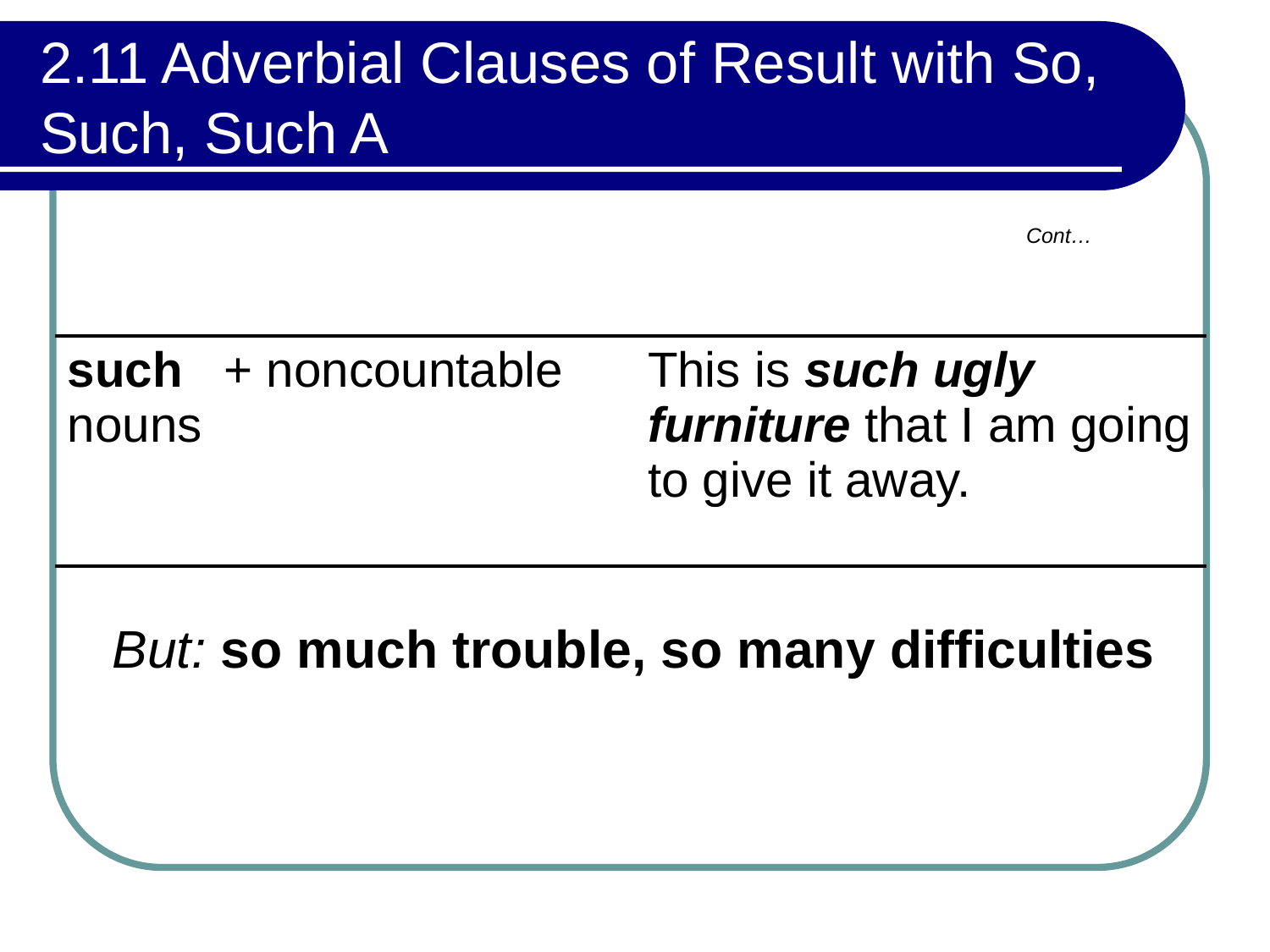

# 2.11 Adverbial Clauses of Result with So, Such, Such A
Cont…
| such + noncountable nouns | This is such ugly furniture that I am going to give it away. |
| --- | --- |
But: so much trouble, so many difficulties